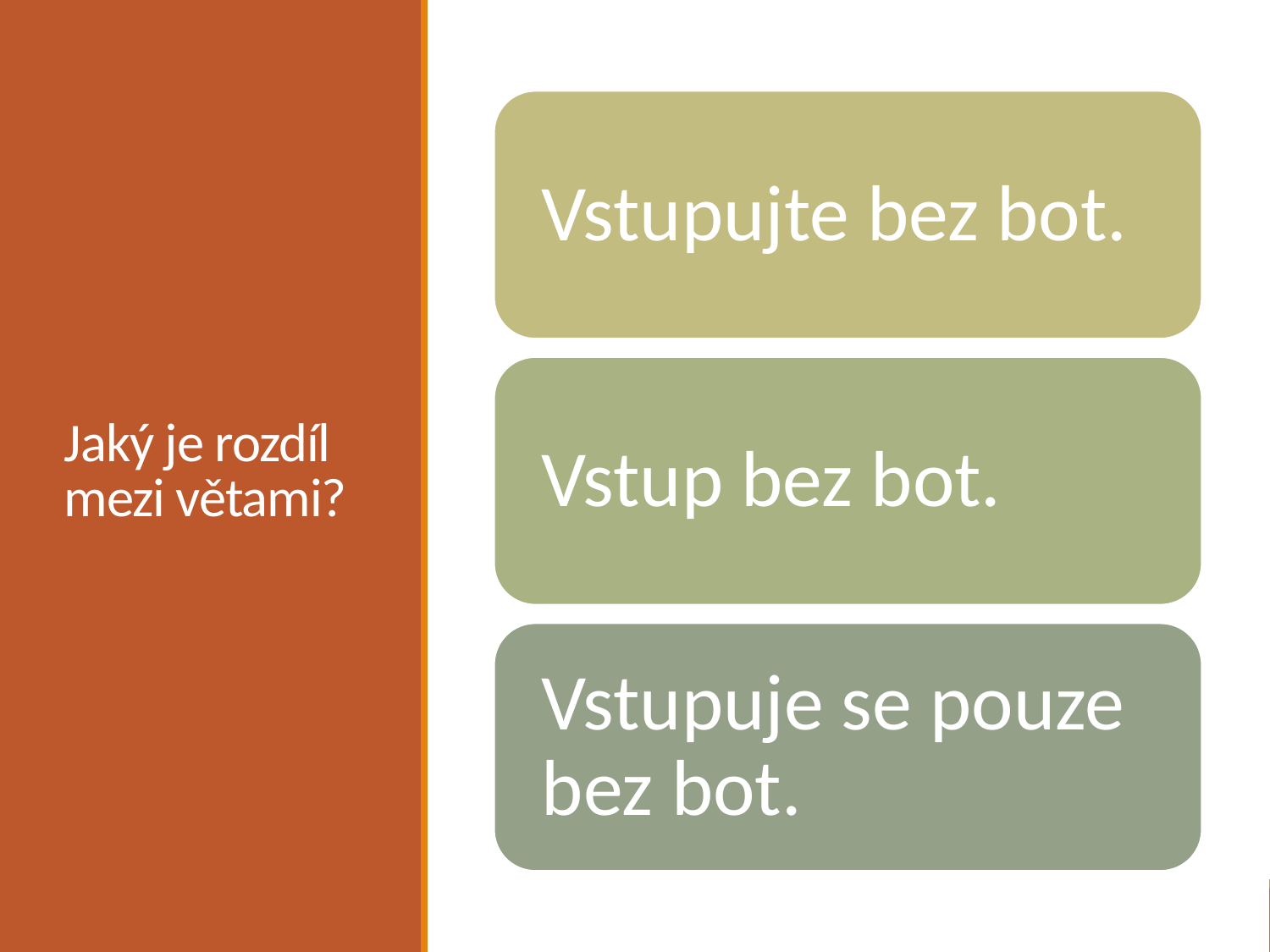

# Jaký je rozdíl mezi větami?
Vstupujte bez bot.
Vstup bez bot.
Vstupuje se pouze bez bot.